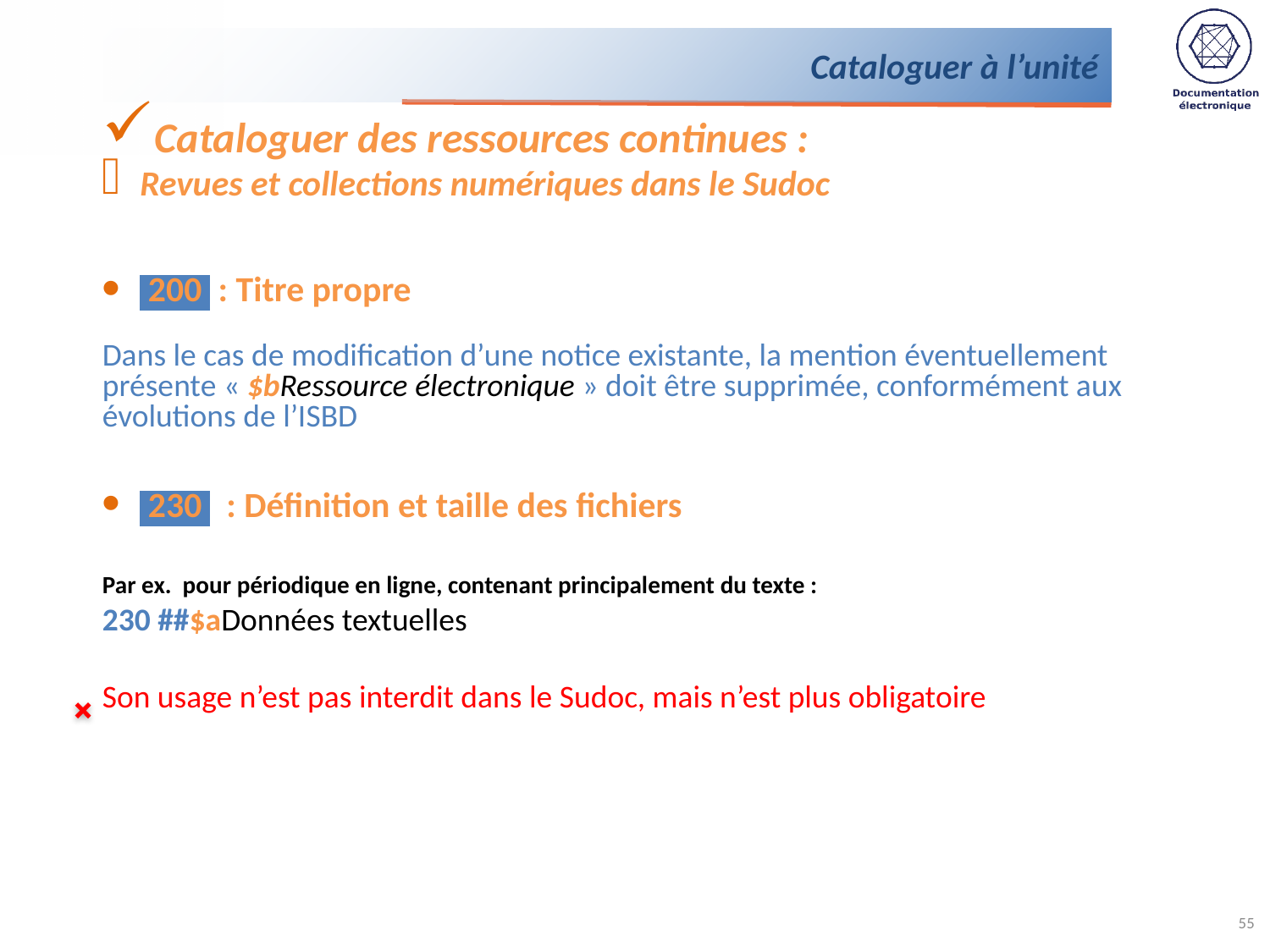

# Cataloguer à l’unité
Cataloguer des ressources continues :
Revues et collections numériques dans le Sudoc

 200  : Titre propre

Dans le cas de modification d’une notice existante, la mention éventuellement présente « $bRessource électronique » doit être supprimée, conformément aux évolutions de l’ISBD

 230   : Définition et taille des fichiers

Par ex.  pour périodique en ligne, contenant principalement du texte :
230 ##$aDonnées textuelles

Son usage n’est pas interdit dans le Sudoc, mais n’est plus obligatoire

55